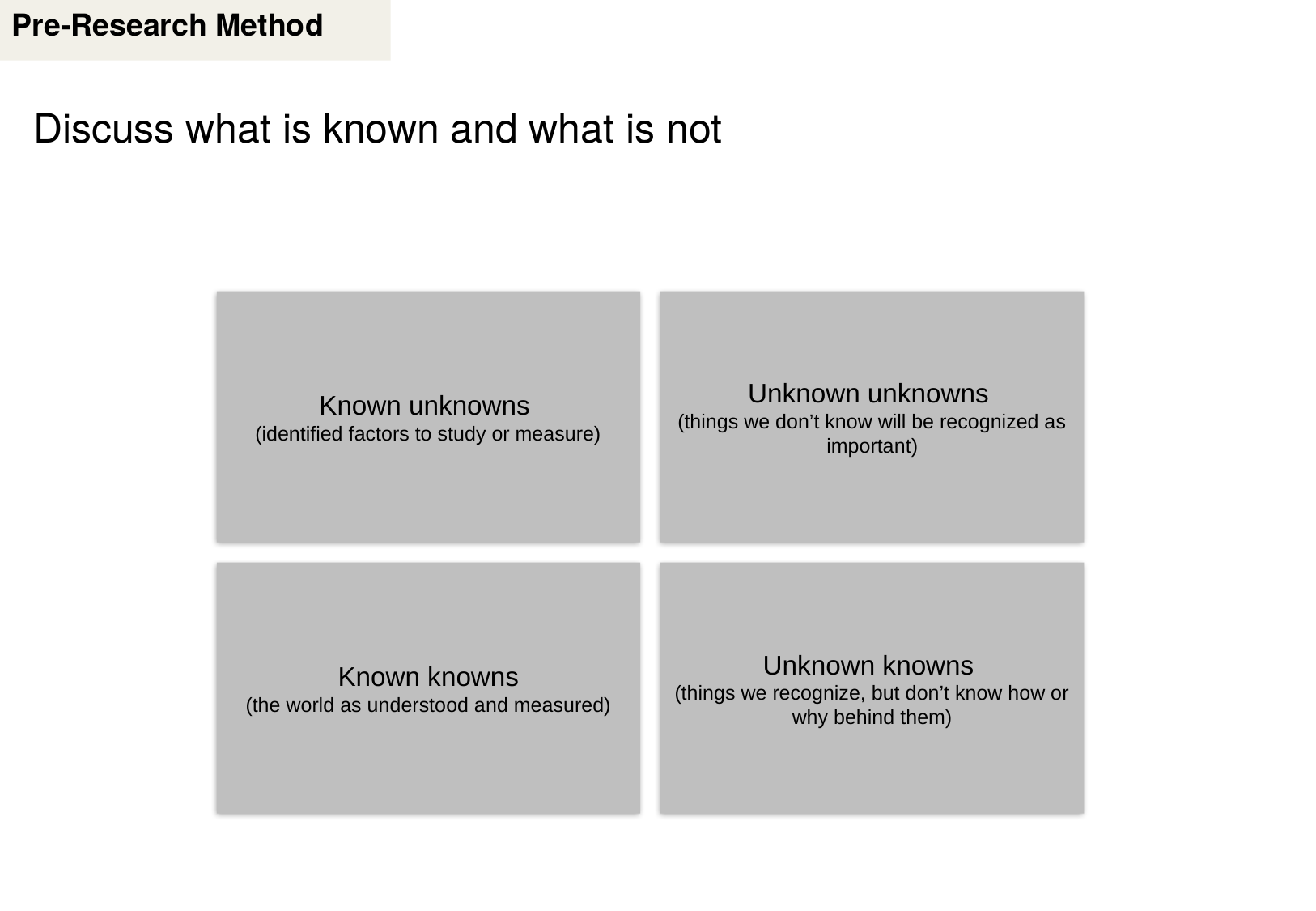

Pre-Research Method
Discuss what is known and what is not
Known unknowns
(identified factors to study or measure)
Unknown unknowns
(things we don’t know will be recognized as important)
Known knowns
(the world as understood and measured)
Unknown knowns
(things we recognize, but don’t know how or why behind them)